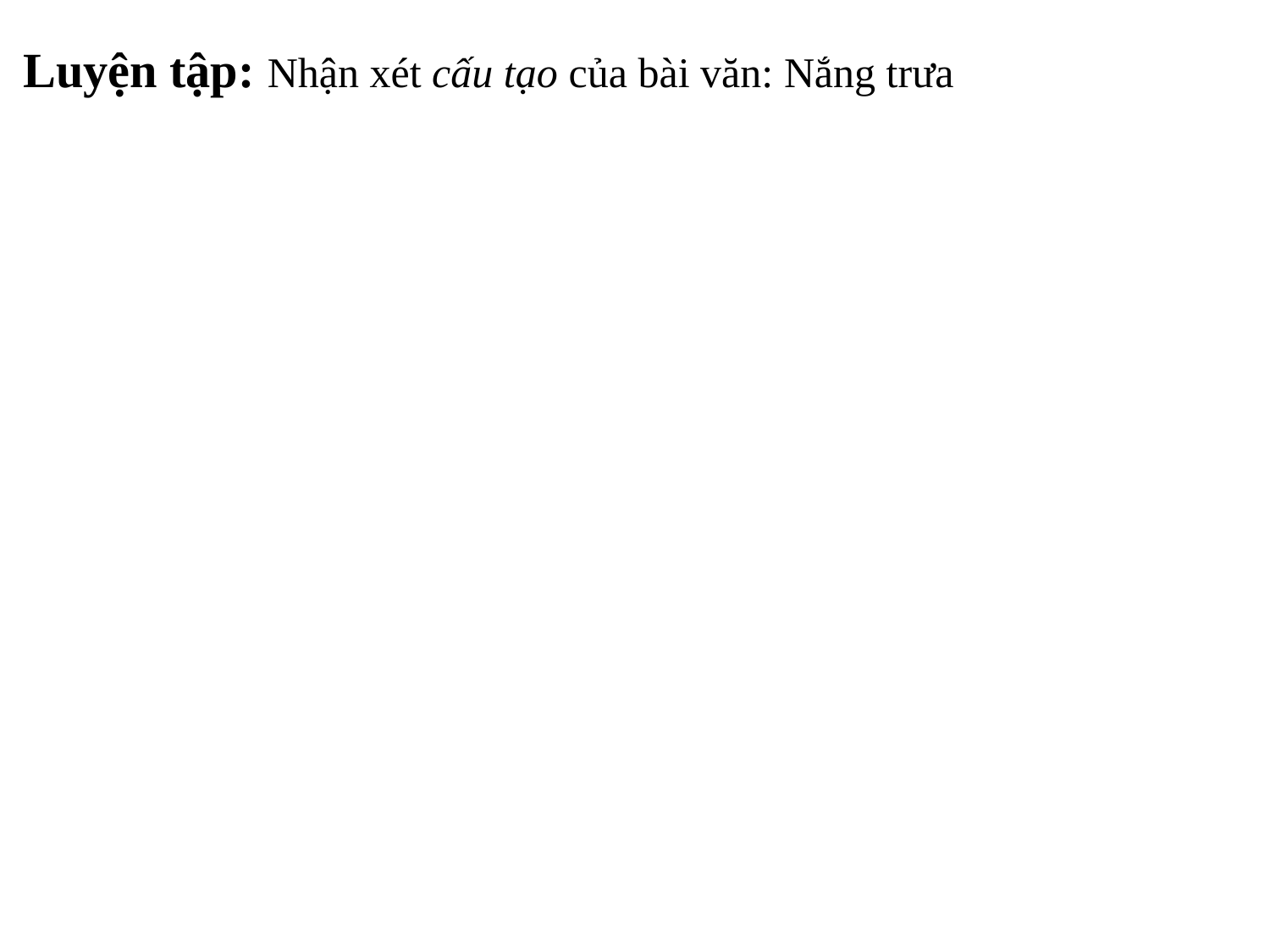

Luyện tập: Nhận xét cấu tạo của bài văn: Nắng trưa